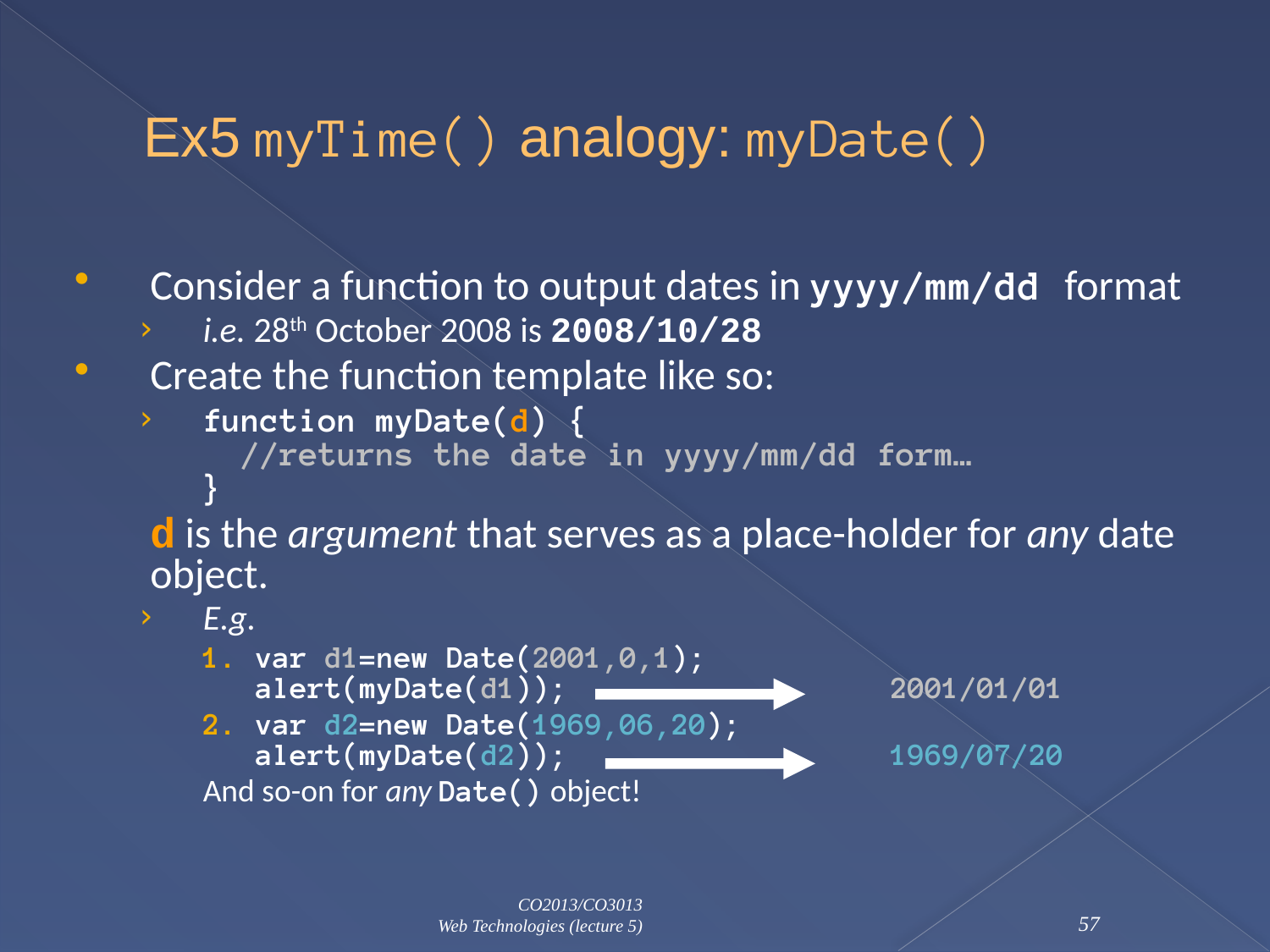

# Ex5 myTime() analogy: myDate()
Consider a function to output dates in yyyy/mm/dd format
i.e. 28th October 2008 is 2008/10/28
Create the function template like so:
function myDate(d) {
  //returns the date in yyyy/mm/dd form…
}
	d is the argument that serves as a place-holder for any date object.
E.g.
var d1=new Date(2001,0,1);
alert(myDate(d1));			2001/01/01
var d2=new Date(1969,06,20);
alert(myDate(d2));			1969/07/20
And so-on for any Date() object!

CO2013/CO3013
Web Technologies (lecture 5)
57